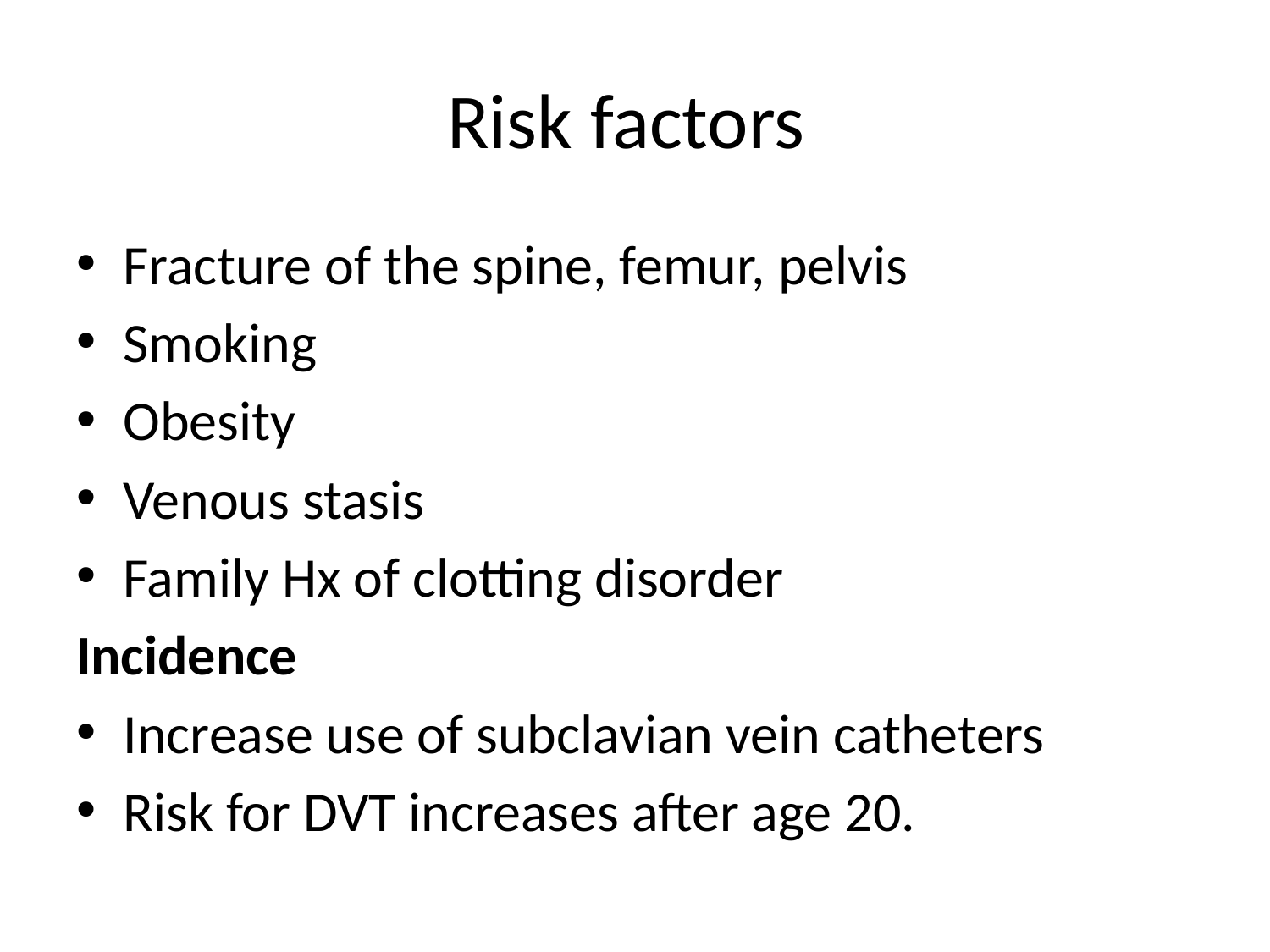

# Risk factors
Fracture of the spine, femur, pelvis
Smoking
Obesity
Venous stasis
Family Hx of clotting disorder
Incidence
Increase use of subclavian vein catheters
Risk for DVT increases after age 20.